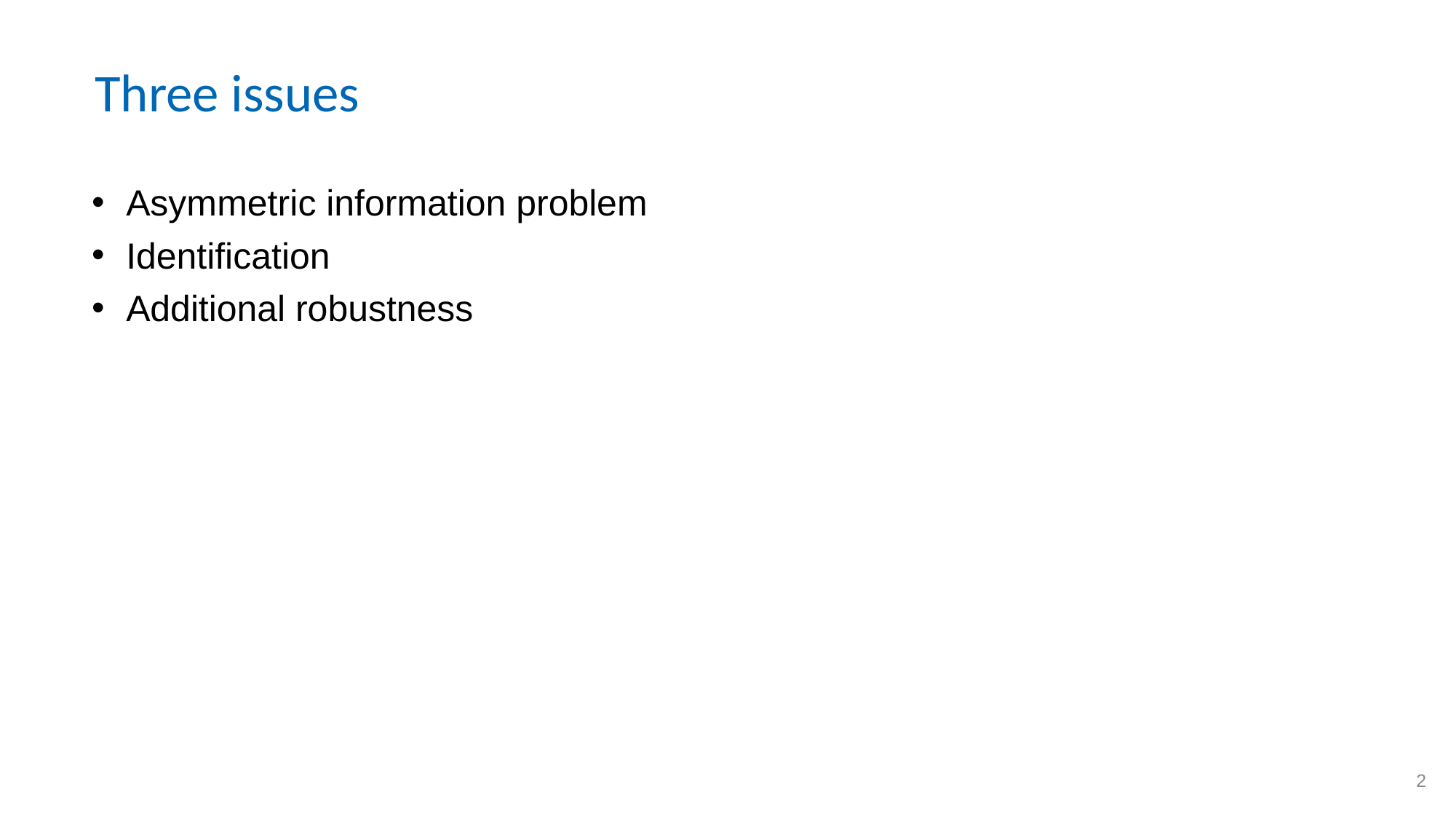

Three issues
Asymmetric information problem
Identification
Additional robustness

2